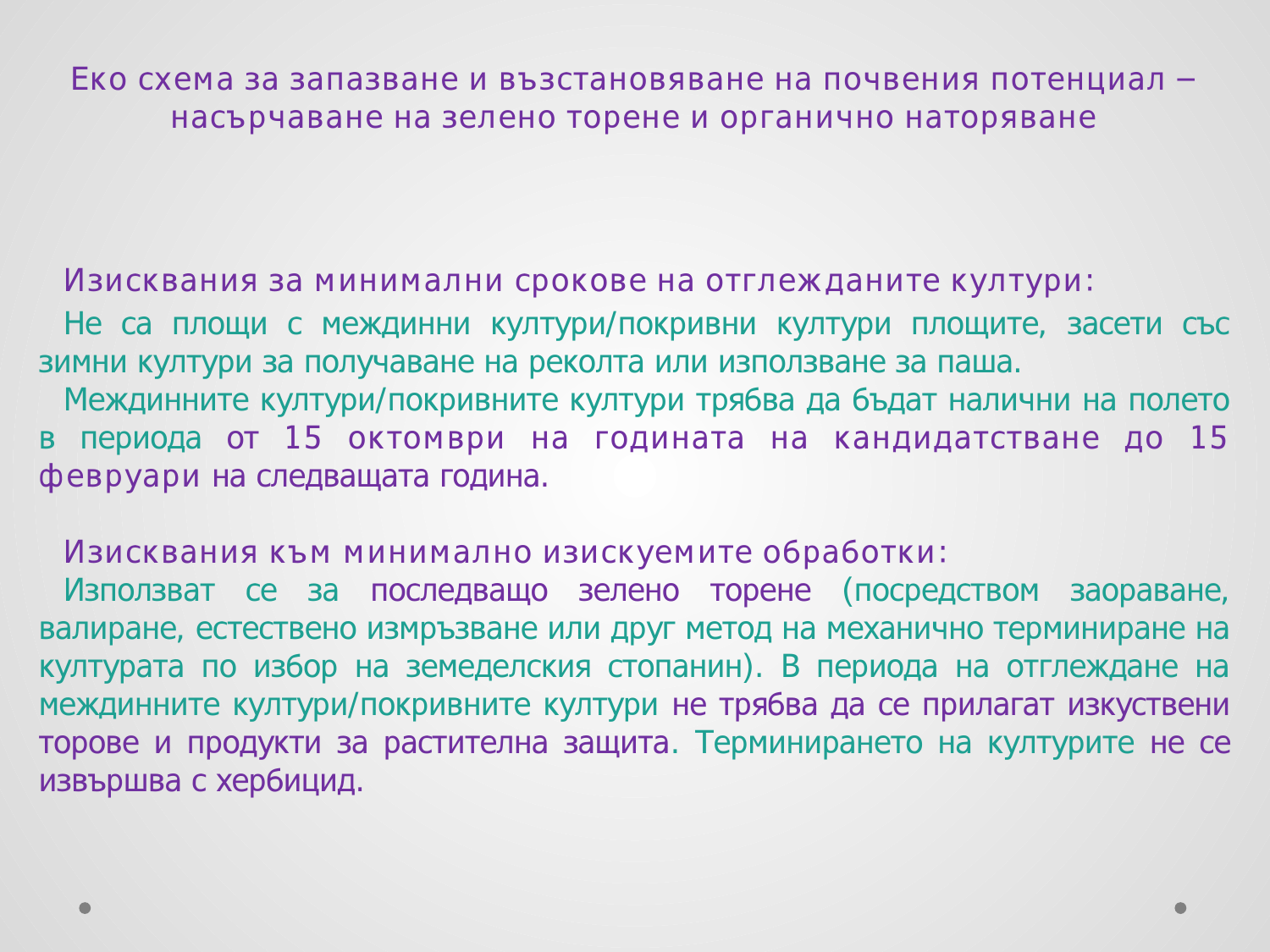

Еко схема за запазване и възстановяване на почвения потенциал – насърчаване на зелено торене и органично наторяване
Изисквания за минимални срокове на отглежданите култури:
Не са площи с междинни култури/покривни култури площите, засети със зимни култури за получаване на реколта или използване за паша.
Междинните култури/покривните култури трябва да бъдат налични на полето в периода от 15 октомври на годината на кандидатстване до 15 февруари на следващата година.

Изисквания към минимално изискуемите обработки:
Използват се за последващо зелено торене (посредством заораване, валиране, естествено измръзване или друг метод на механично терминиране на културата по избор на земеделския стопанин). В периода на отглеждане на междинните култури/покривните култури не трябва да се прилагат изкуствени торове и продукти за растителна защита. Терминирането на културите не се извършва с хербицид.